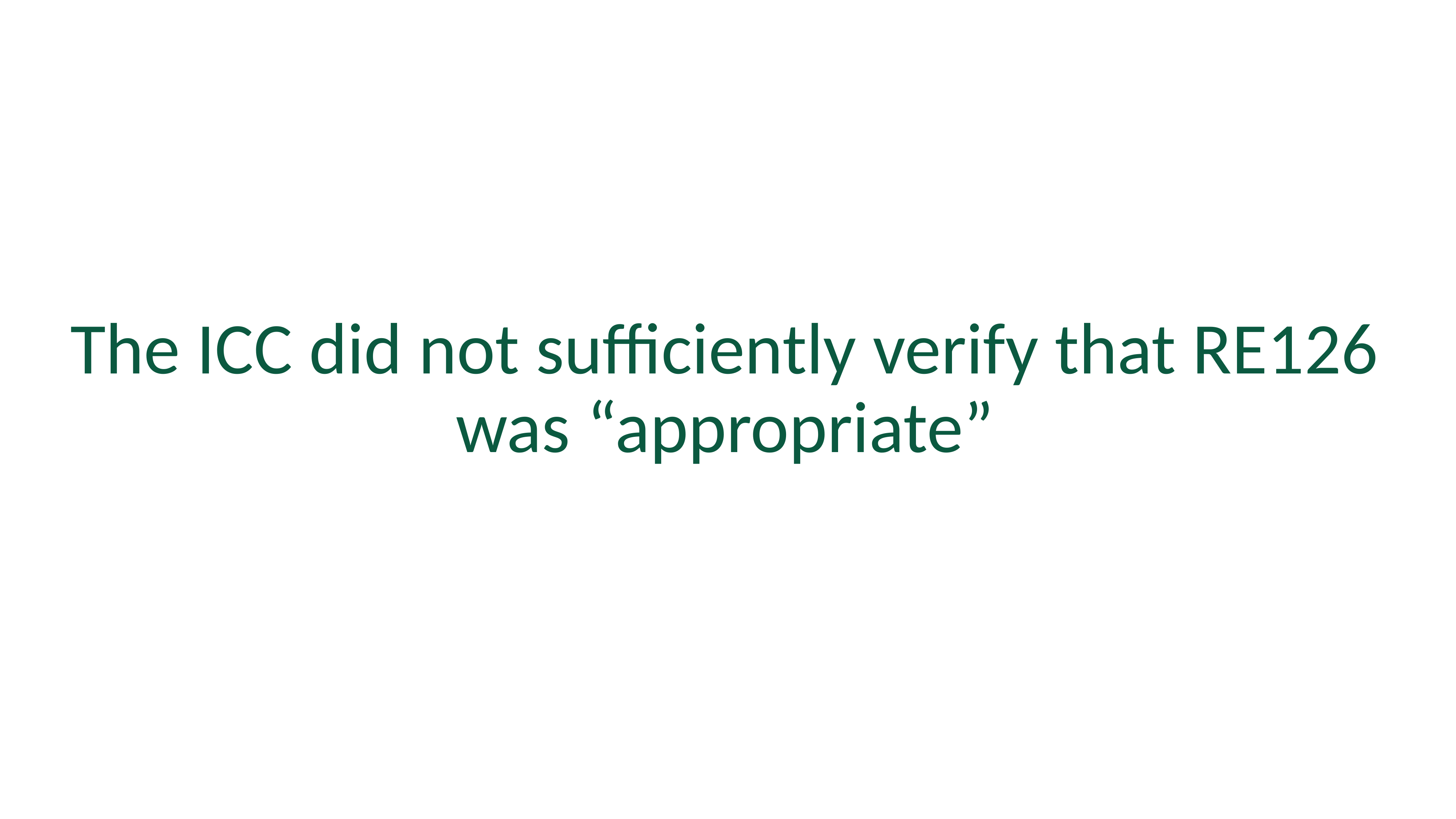

The ICC did not sufficiently verify that RE126 was “appropriate”